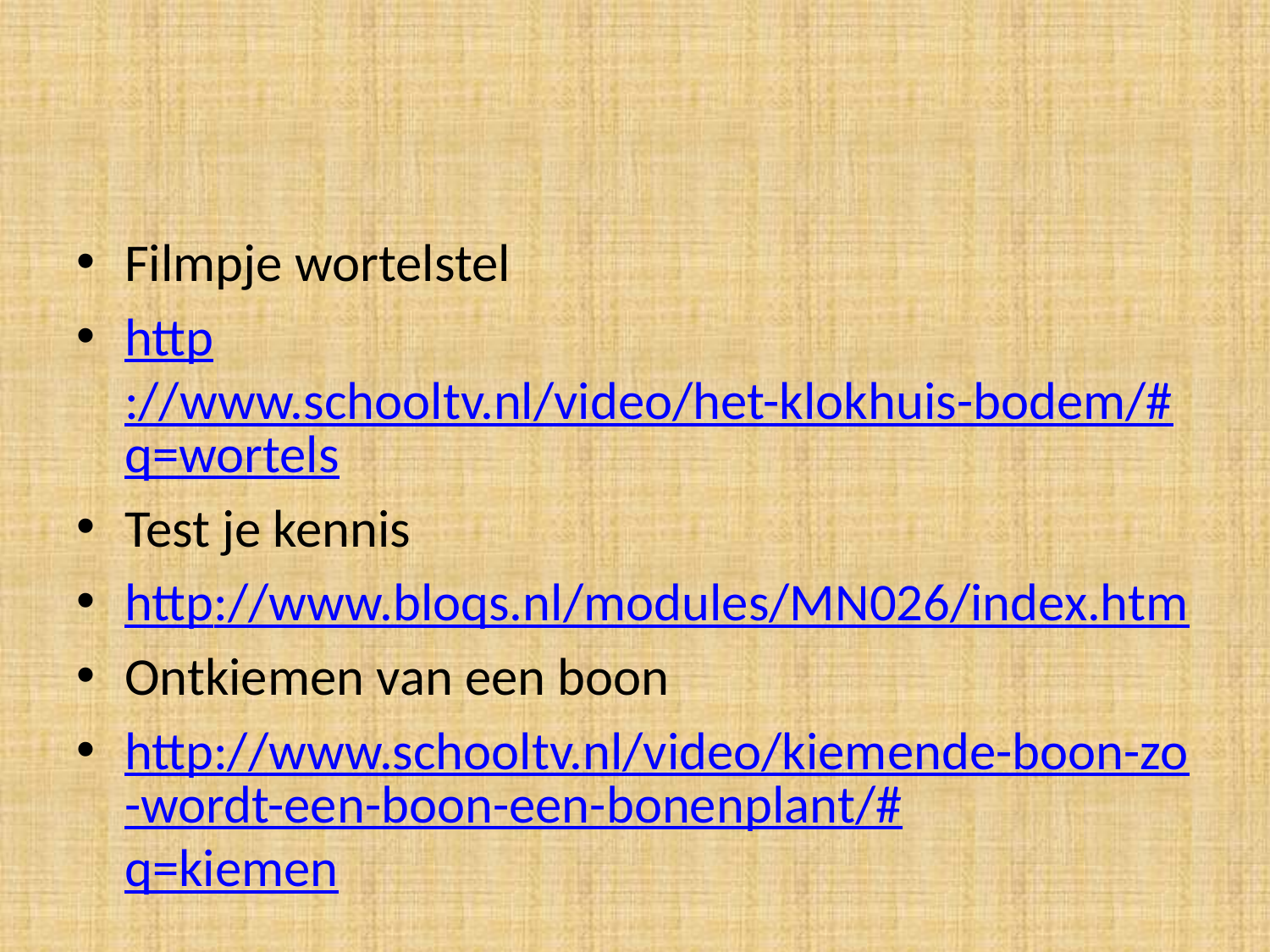

#
Filmpje wortelstel
http://www.schooltv.nl/video/het-klokhuis-bodem/#q=wortels
Test je kennis
http://www.bloqs.nl/modules/MN026/index.htm
Ontkiemen van een boon
http://www.schooltv.nl/video/kiemende-boon-zo-wordt-een-boon-een-bonenplant/#q=kiemen